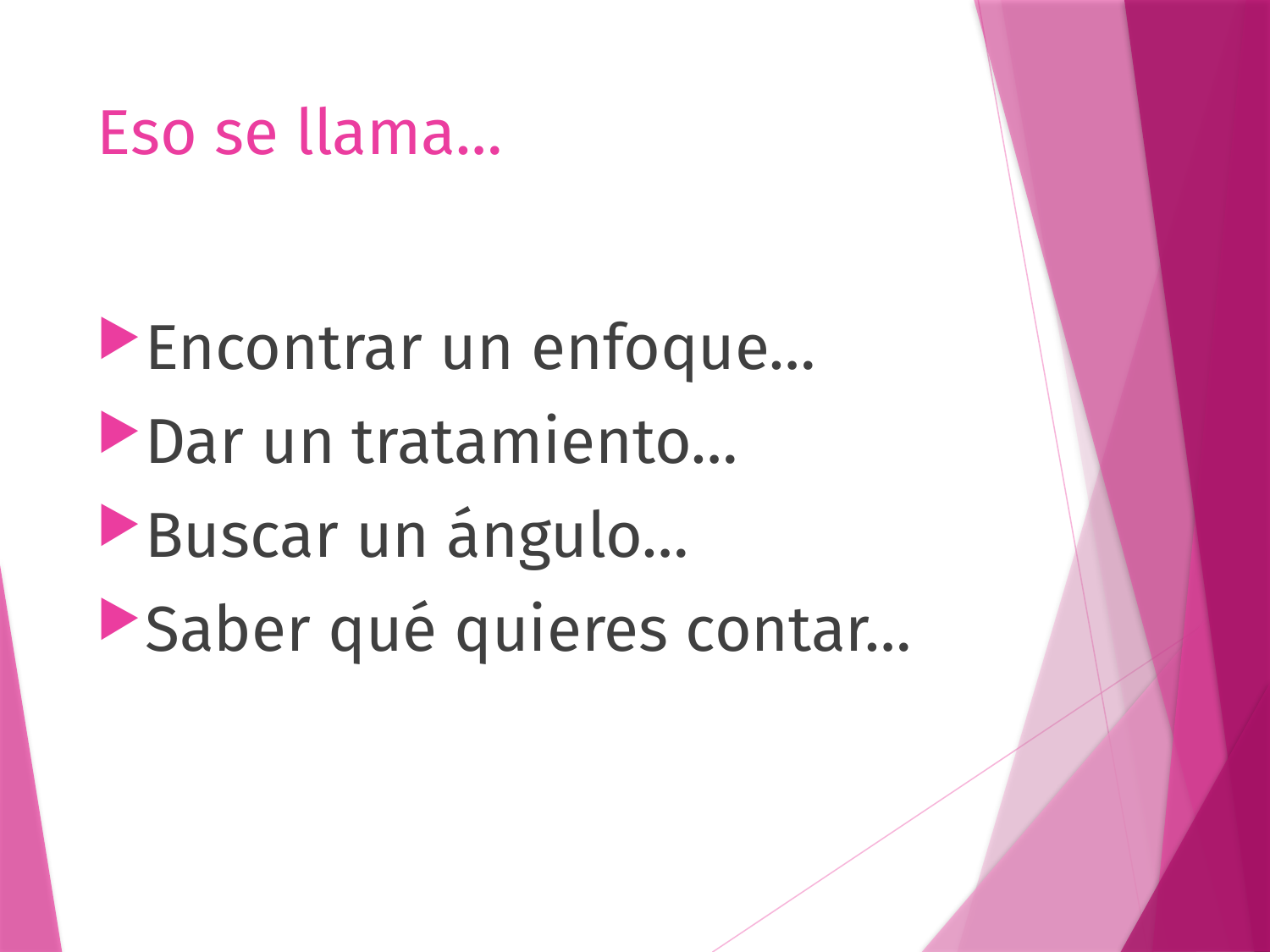

# Eso se llama…
Encontrar un enfoque…
Dar un tratamiento…
Buscar un ángulo…
Saber qué quieres contar…